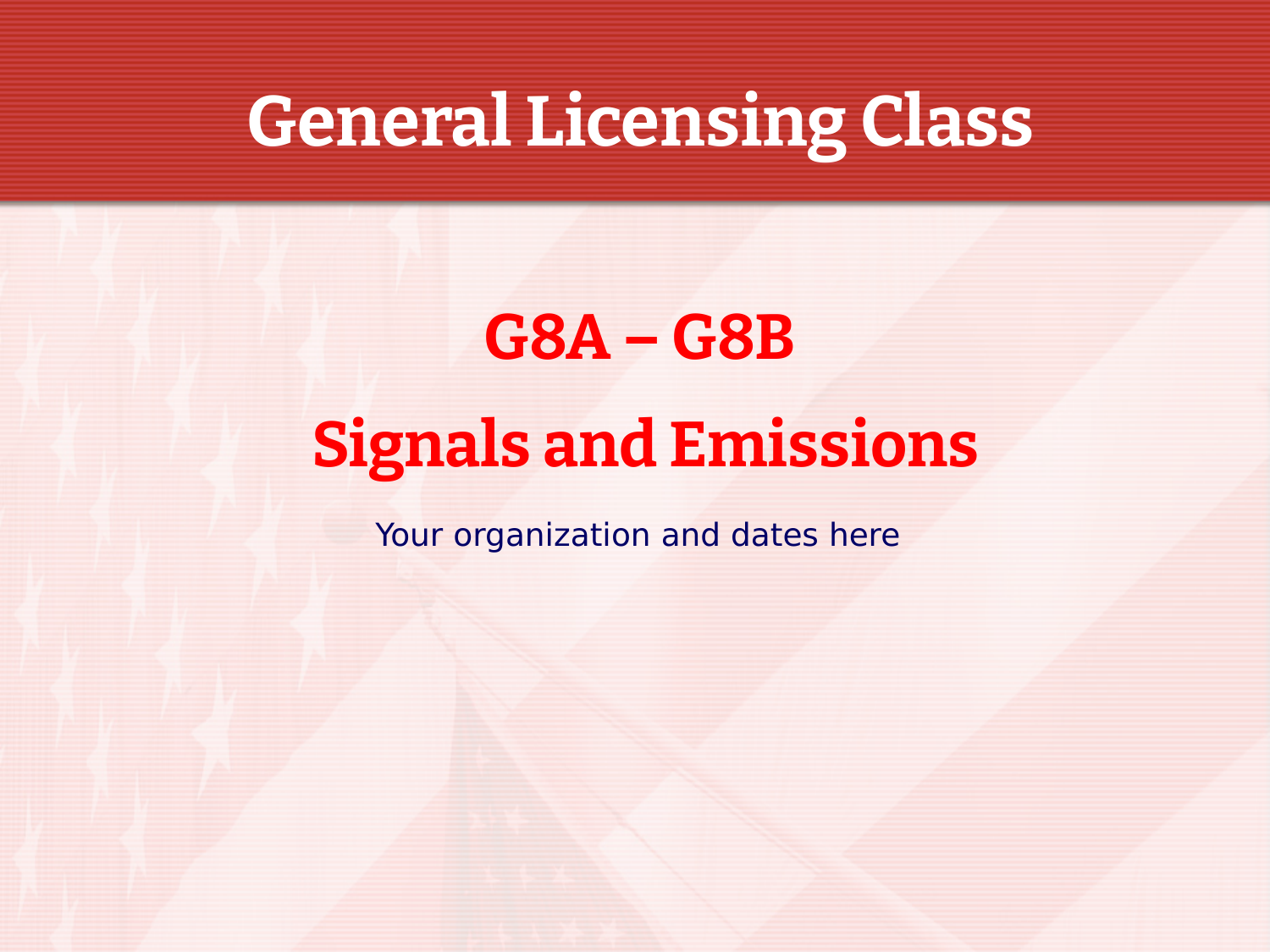

General Licensing Class
G8A – G8B
Signals and Emissions
Your organization and dates here